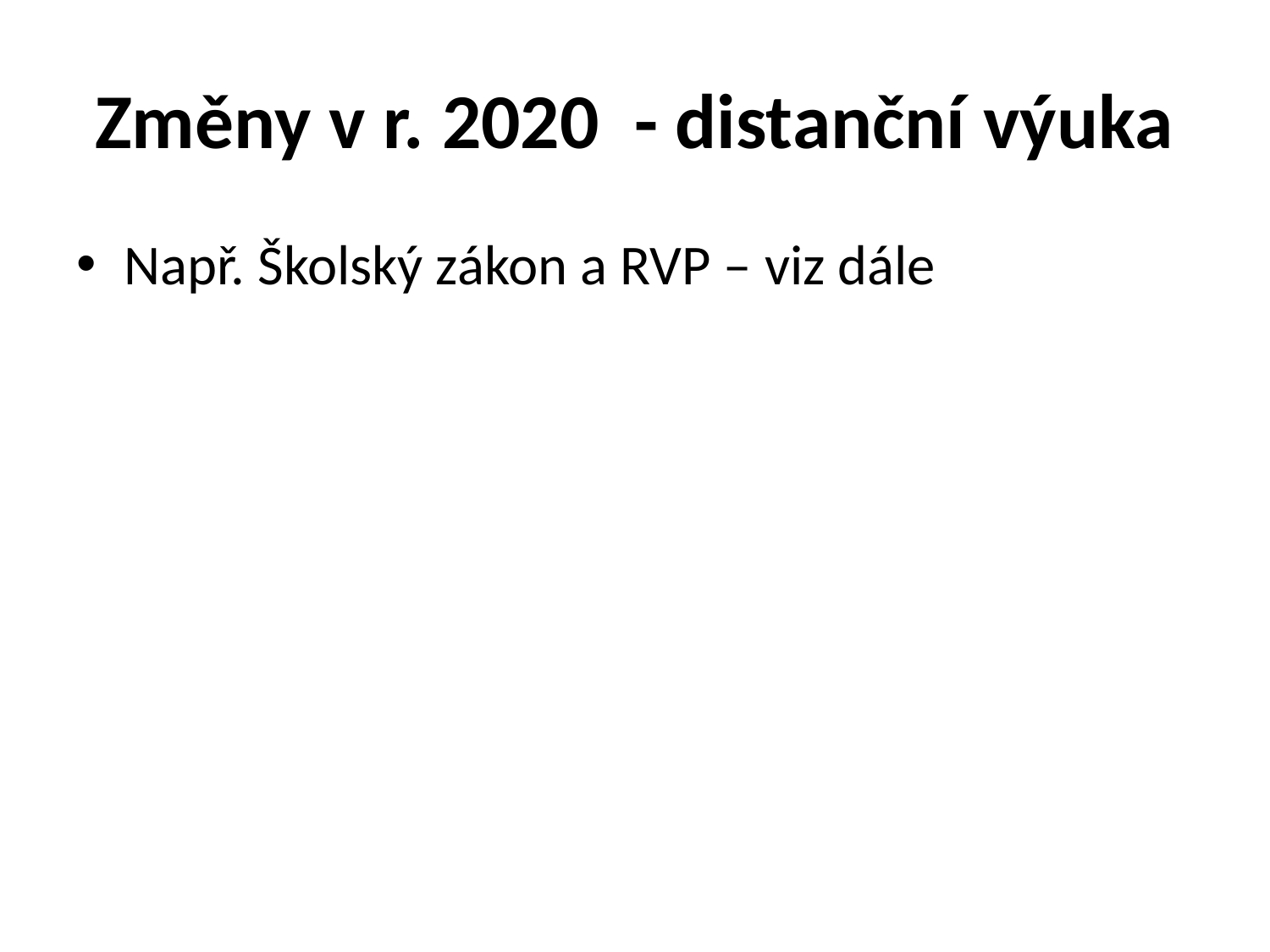

# Změny v r. 2020  - distanční výuka
Např. Školský zákon a RVP – viz dále